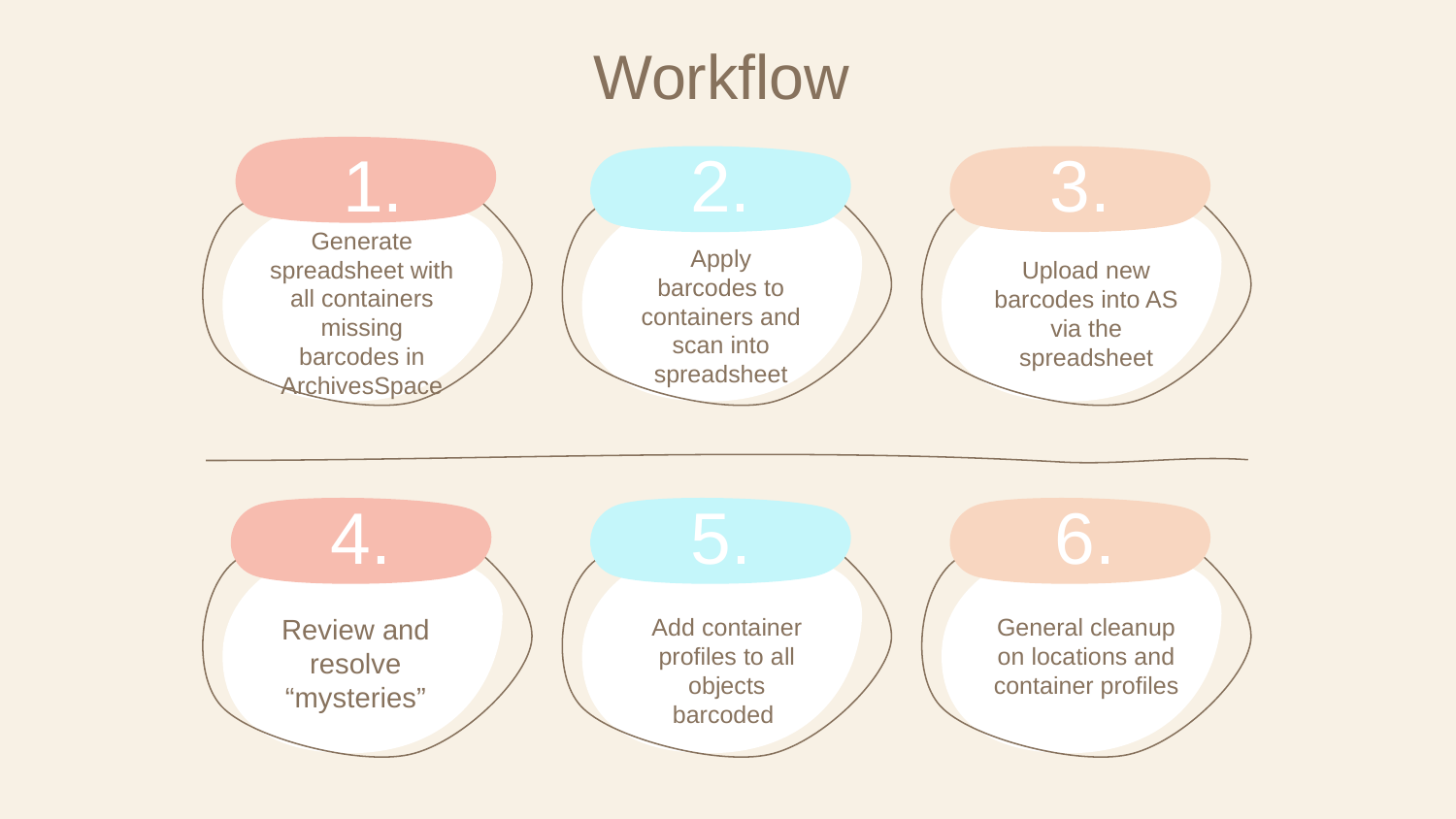

# Workflow

1.
2.
3.

Generate spreadsheet with all containers missing barcodes in ArchivesSpace
Apply barcodes to containers and scan into spreadsheet
Upload new barcodes into AS via the spreadsheet

4.
5.
6.

Review and resolve “mysteries”
General cleanup on locations and container profiles
Add container profiles to all objects barcoded